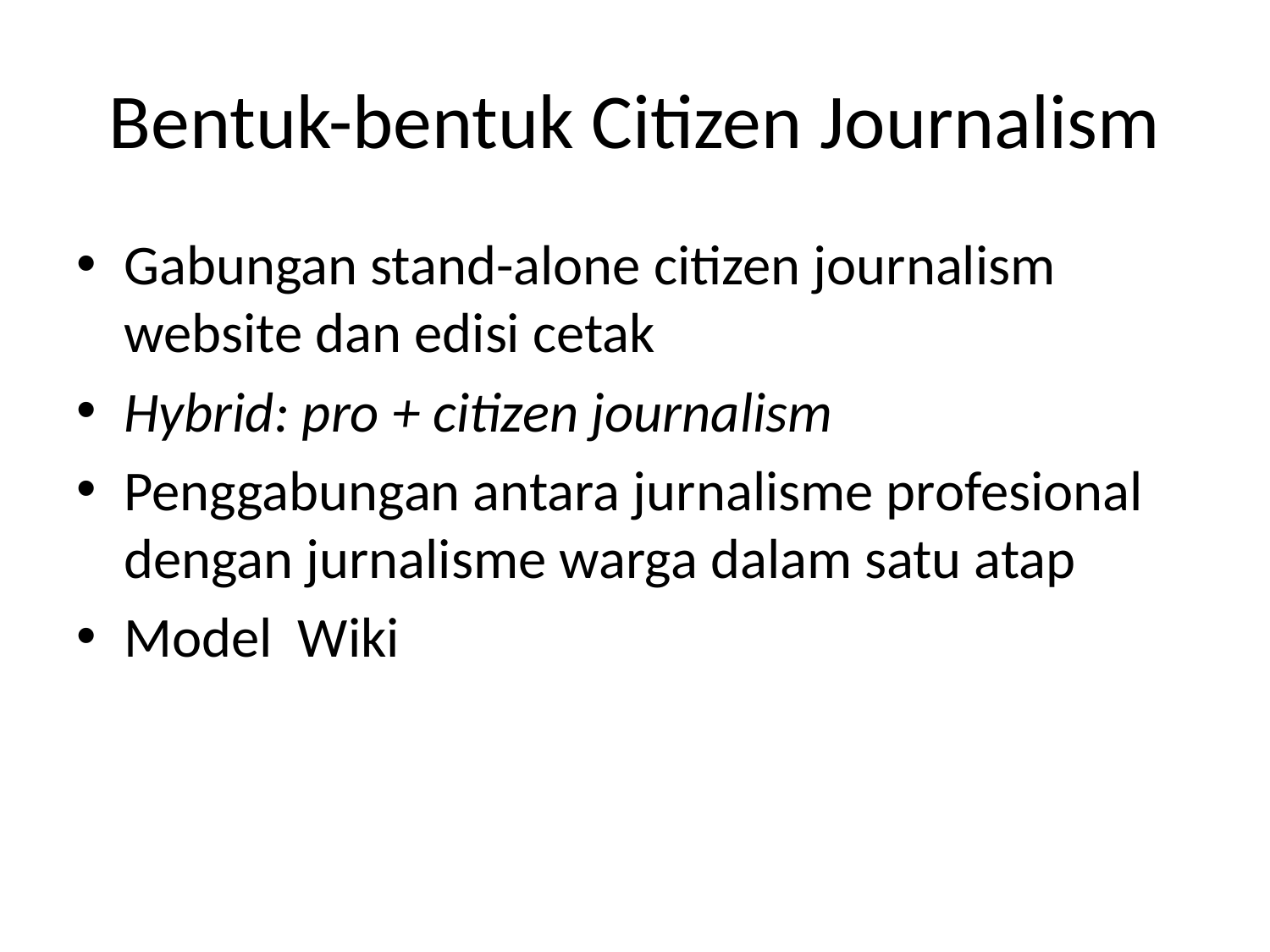

# Bentuk-bentuk Citizen Journalism
Gabungan stand-alone citizen journalism website dan edisi cetak
Hybrid: pro + citizen journalism
Penggabungan antara jurnalisme profesional dengan jurnalisme warga dalam satu atap
Model  Wiki